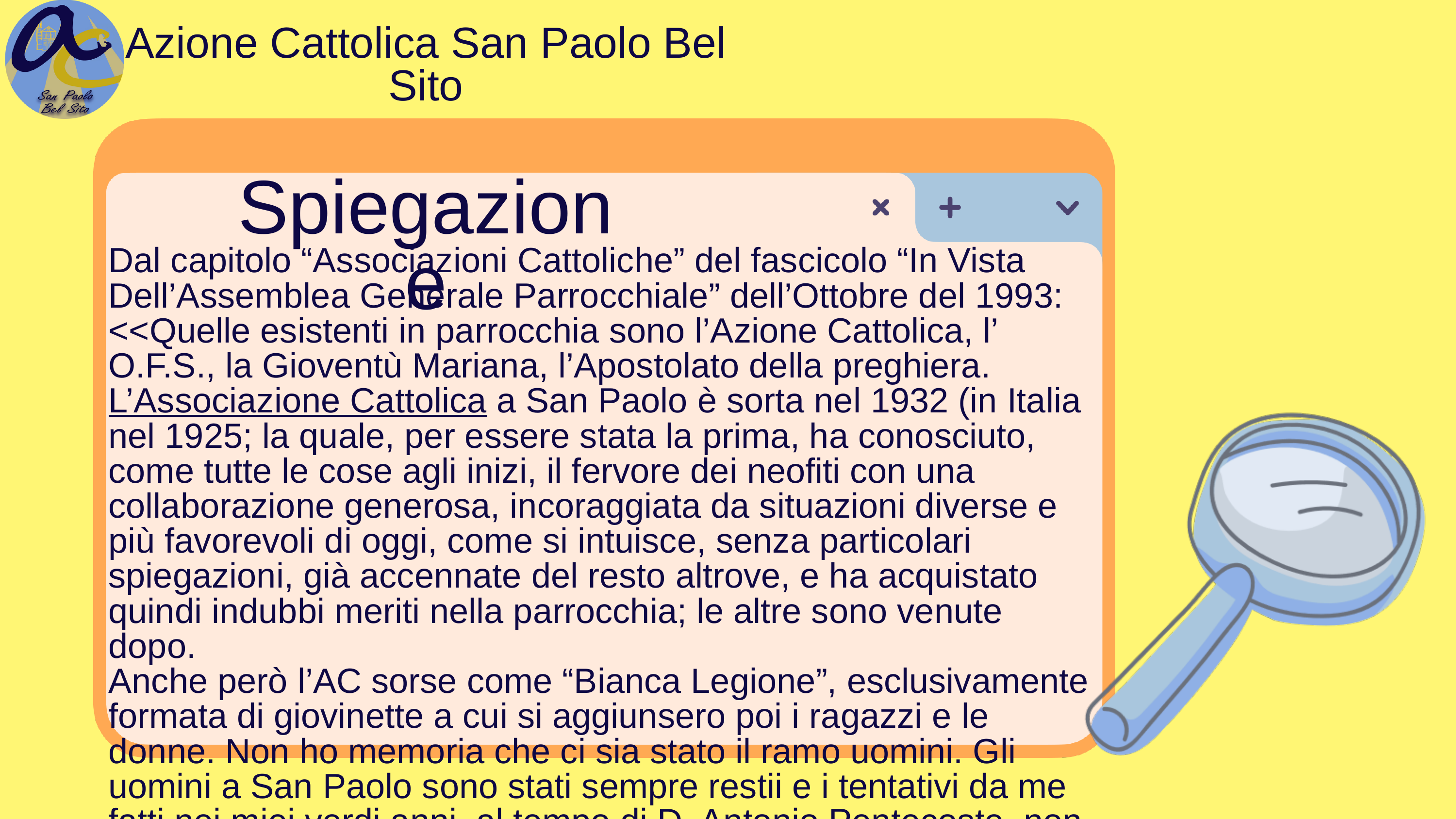

Azione Cattolica San Paolo Bel Sito

Spiegazione
Dal capitolo “Associazioni Cattoliche” del fascicolo “In Vista Dell’Assemblea Generale Parrocchiale” dell’Ottobre del 1993:
<<Quelle esistenti in parrocchia sono l’Azione Cattolica, l’ O.F.S., la Gioventù Mariana, l’Apostolato della preghiera.
L’Associazione Cattolica a San Paolo è sorta nel 1932 (in Italia nel 1925; la quale, per essere stata la prima, ha conosciuto, come tutte le cose agli inizi, il fervore dei neofiti con una collaborazione generosa, incoraggiata da situazioni diverse e più favorevoli di oggi, come si intuisce, senza particolari spiegazioni, già accennate del resto altrove, e ha acquistato quindi indubbi meriti nella parrocchia; le altre sono venute dopo.
Anche però l’AC sorse come “Bianca Legione”, esclusivamente formata di giovinette a cui si aggiunsero poi i ragazzi e le donne. Non ho memoria che ci sia stato il ramo uomini. Gli uomini a San Paolo sono stati sempre restii e i tentativi da me fatti nei miei verdi anni, al tempo di D. Antonio Pentecoste, non ottennero granchè.